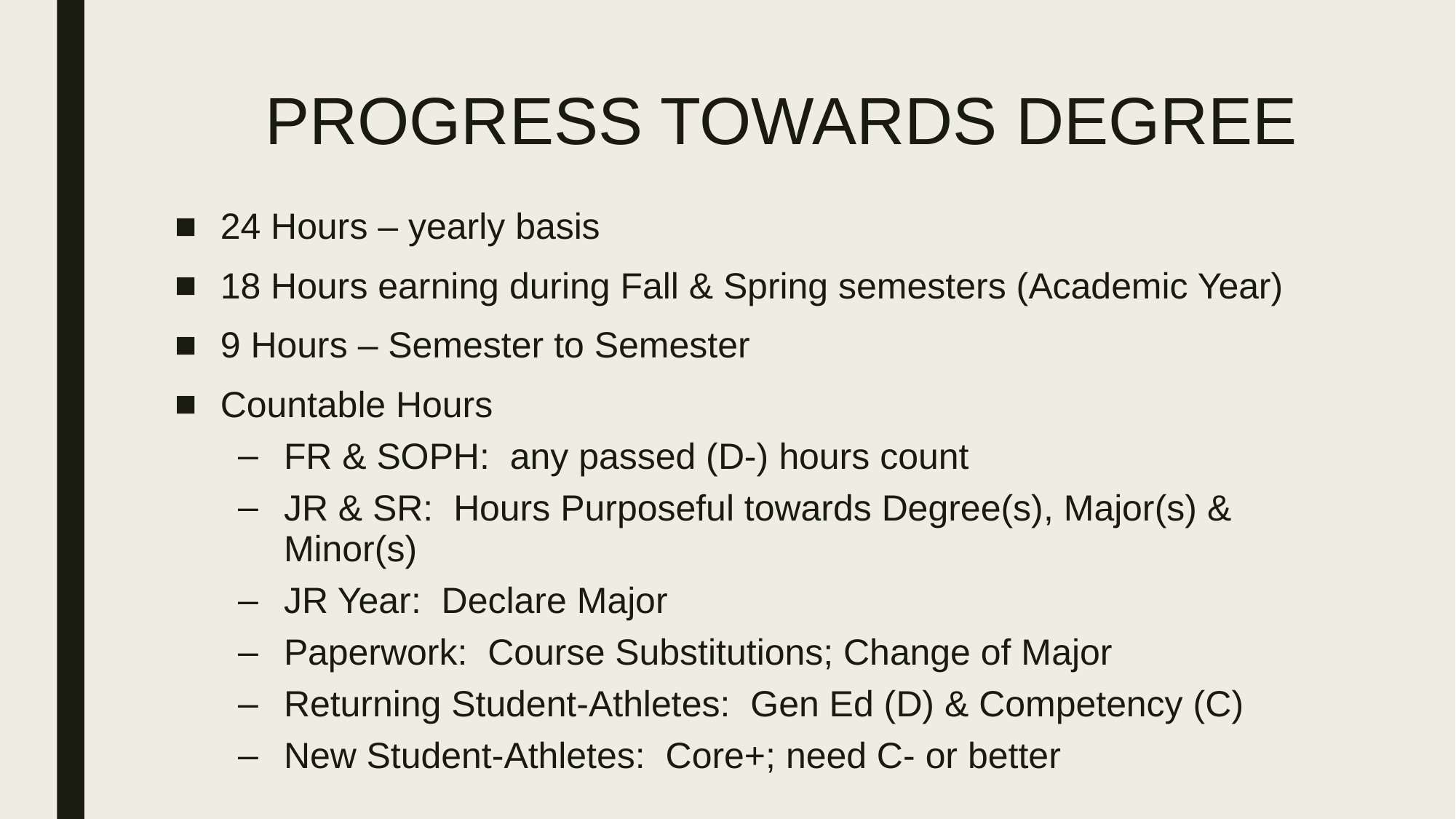

# PROGRESS TOWARDS DEGREE
24 Hours – yearly basis
18 Hours earning during Fall & Spring semesters (Academic Year)
9 Hours – Semester to Semester
Countable Hours
FR & SOPH:  any passed (D-) hours count
JR & SR:  Hours Purposeful towards Degree(s), Major(s) & Minor(s)
JR Year:  Declare Major
Paperwork:  Course Substitutions; Change of Major
Returning Student-Athletes:  Gen Ed (D) & Competency (C)
New Student-Athletes:  Core+; need C- or better